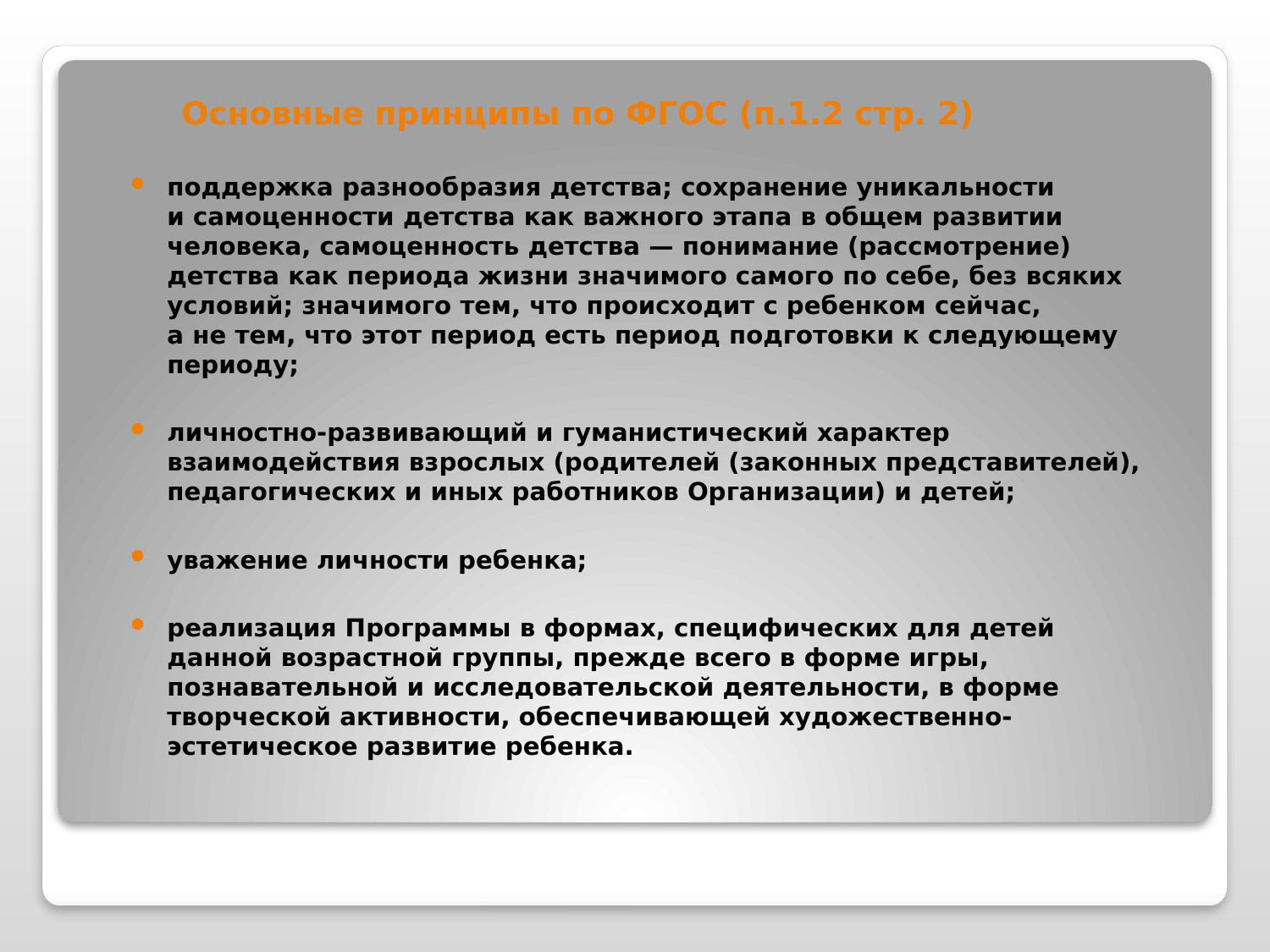

Основные принципы по ФГОС (п.1.2 стр. 2)
поддержка разнообразия детства; сохранение уникальности и самоценности детства как важного этапа в общем развитии человека, самоценность детства — понимание (рассмотрение) детства как периода жизни значимого самого по себе, без всяких условий; значимого тем, что происходит с ребенком сейчас, а не тем, что этот период есть период подготовки к следующему периоду;

личностно-развивающий и гуманистический характер взаимодействия взрослых (родителей (законных представителей), педагогических и иных работников Организации) и детей;

уважение личности ребенка;

реализация Программы в формах, специфических для детей данной возрастной группы, прежде всего в форме игры, познавательной и исследовательской деятельности, в форме творческой активности, обеспечивающей художественно-эстетическое развитие ребенка.